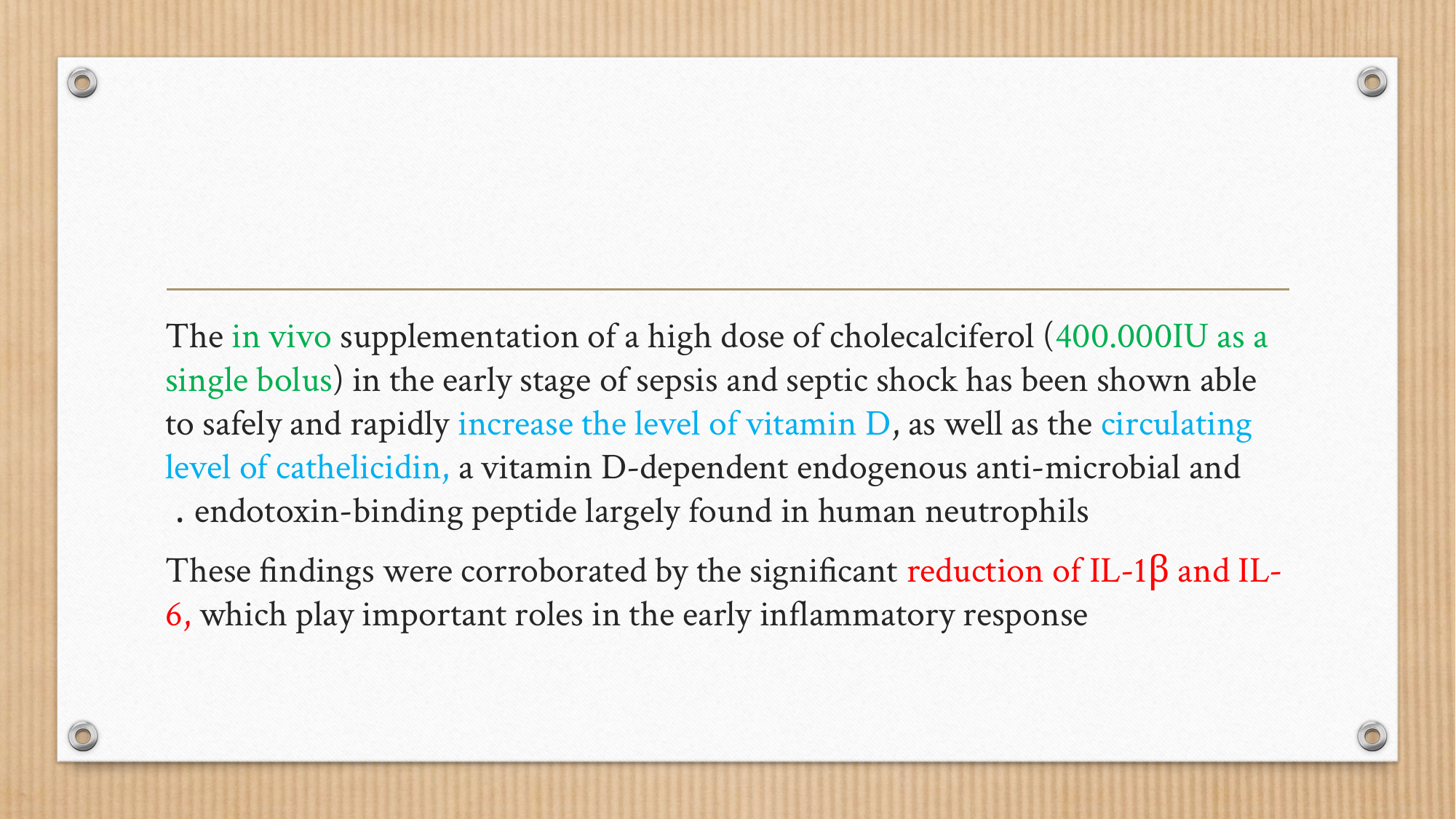

#
The in vivo supplementation of a high dose of cholecalciferol (400.000IU as a single bolus) in the early stage of sepsis and septic shock has been shown able to safely and rapidly increase the level of vitamin D, as well as the circulating level of cathelicidin, a vitamin D-dependent endogenous anti-microbial and endotoxin-binding peptide largely found in human neutrophils .
These ﬁndings were corroborated by the signiﬁcant reduction of IL-1β and IL-6, which play important roles in the early inﬂammatory response